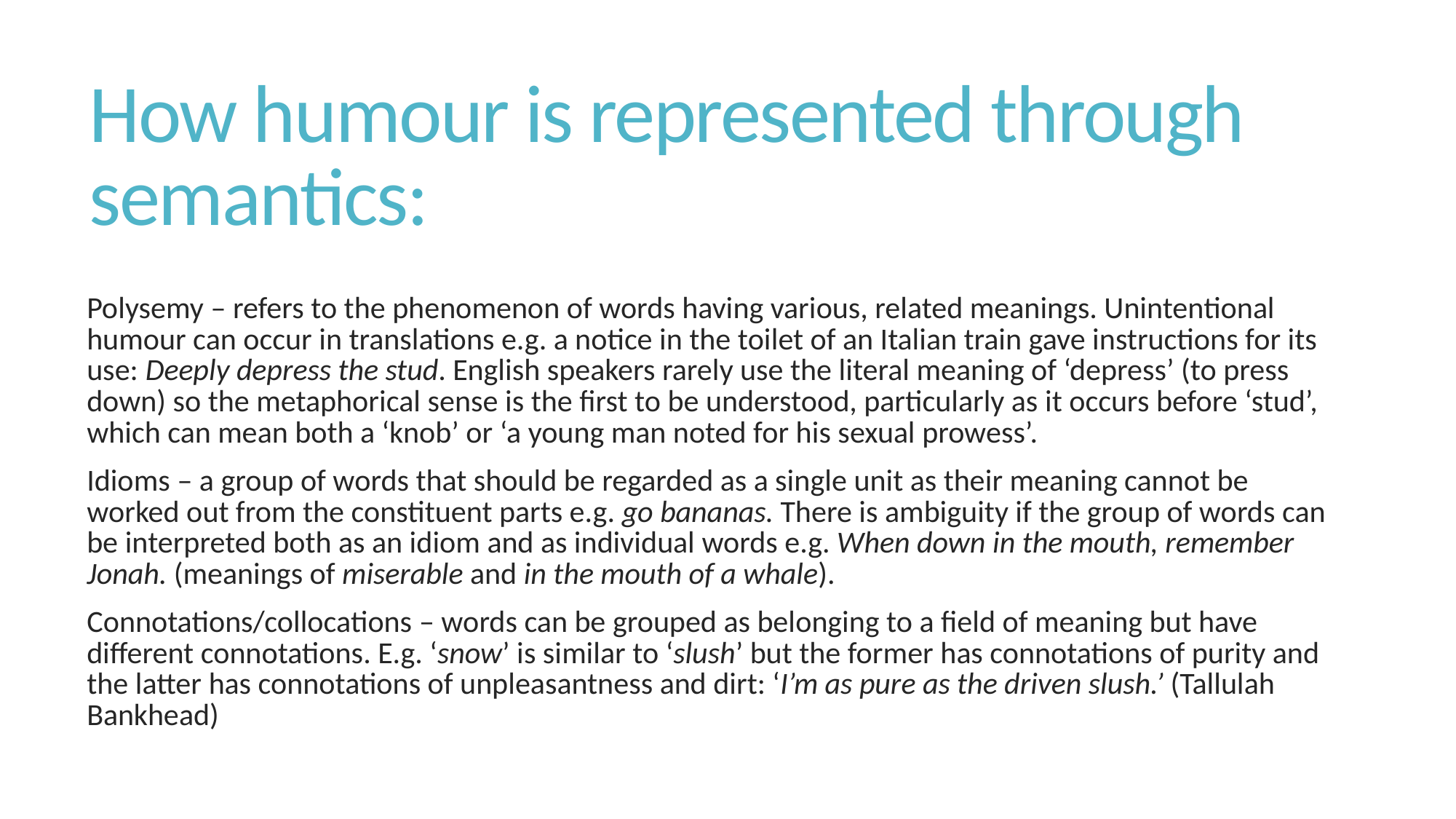

# How humour is represented through semantics:
Polysemy – refers to the phenomenon of words having various, related meanings. Unintentional humour can occur in translations e.g. a notice in the toilet of an Italian train gave instructions for its use: Deeply depress the stud. English speakers rarely use the literal meaning of ‘depress’ (to press down) so the metaphorical sense is the first to be understood, particularly as it occurs before ‘stud’, which can mean both a ‘knob’ or ‘a young man noted for his sexual prowess’.
Idioms – a group of words that should be regarded as a single unit as their meaning cannot be worked out from the constituent parts e.g. go bananas. There is ambiguity if the group of words can be interpreted both as an idiom and as individual words e.g. When down in the mouth, remember Jonah. (meanings of miserable and in the mouth of a whale).
Connotations/collocations – words can be grouped as belonging to a field of meaning but have different connotations. E.g. ‘snow’ is similar to ‘slush’ but the former has connotations of purity and the latter has connotations of unpleasantness and dirt: ‘I’m as pure as the driven slush.’ (Tallulah Bankhead)